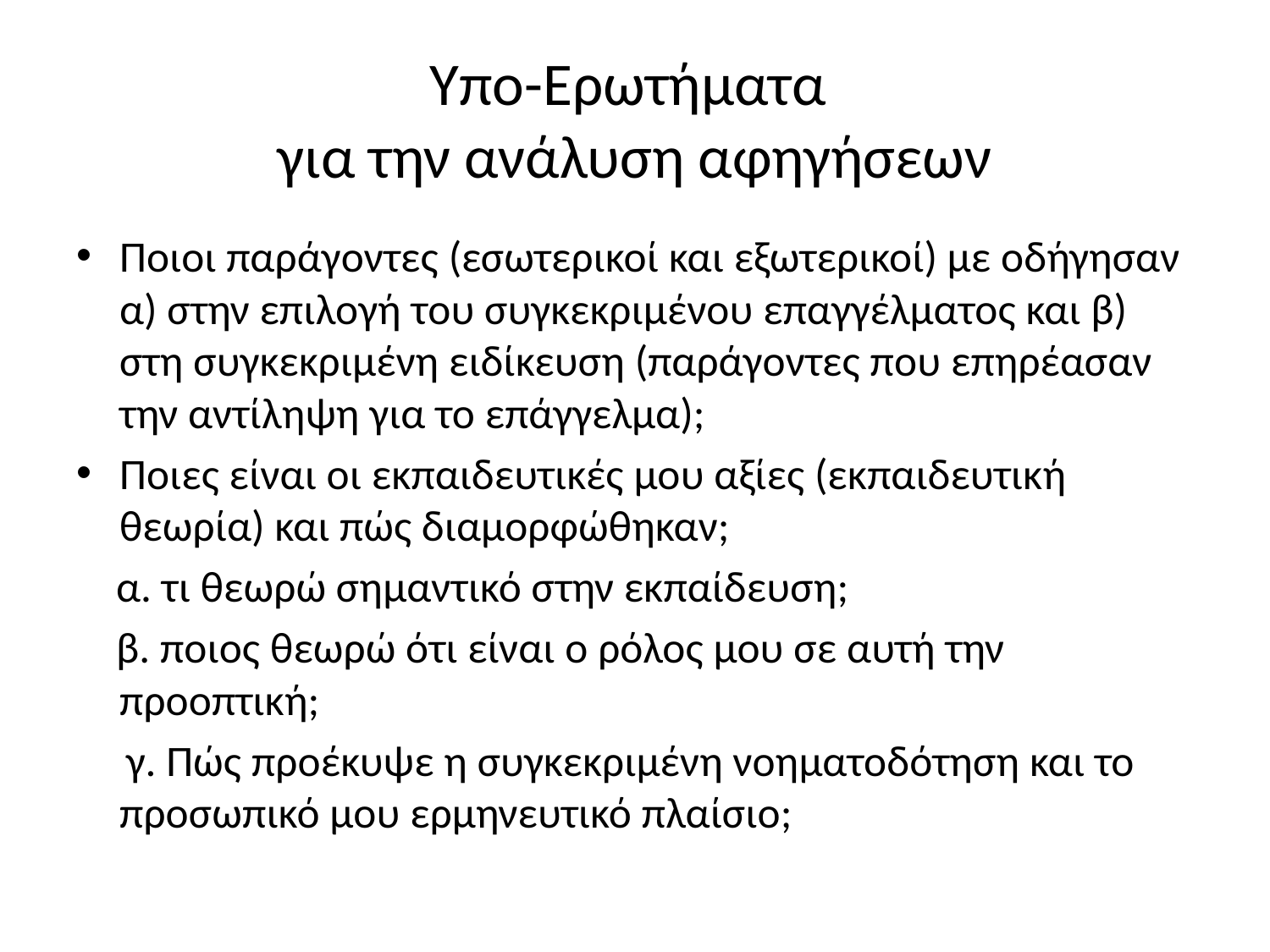

# Υπο-Ερωτήματα για την ανάλυση αφηγήσεων
Ποιοι παράγοντες (εσωτερικοί και εξωτερικοί) με οδήγησαν α) στην επιλογή του συγκεκριμένου επαγγέλματος και β) στη συγκεκριμένη ειδίκευση (παράγοντες που επηρέασαν την αντίληψη για το επάγγελμα);
Ποιες είναι οι εκπαιδευτικές μου αξίες (εκπαιδευτική θεωρία) και πώς διαμορφώθηκαν;
    α. τι θεωρώ σημαντικό στην εκπαίδευση;
    β. ποιος θεωρώ ότι είναι ο ρόλος μου σε αυτή την προοπτική;
     γ. Πώς προέκυψε η συγκεκριμένη νοηματοδότηση και το προσωπικό μου ερμηνευτικό πλαίσιο;